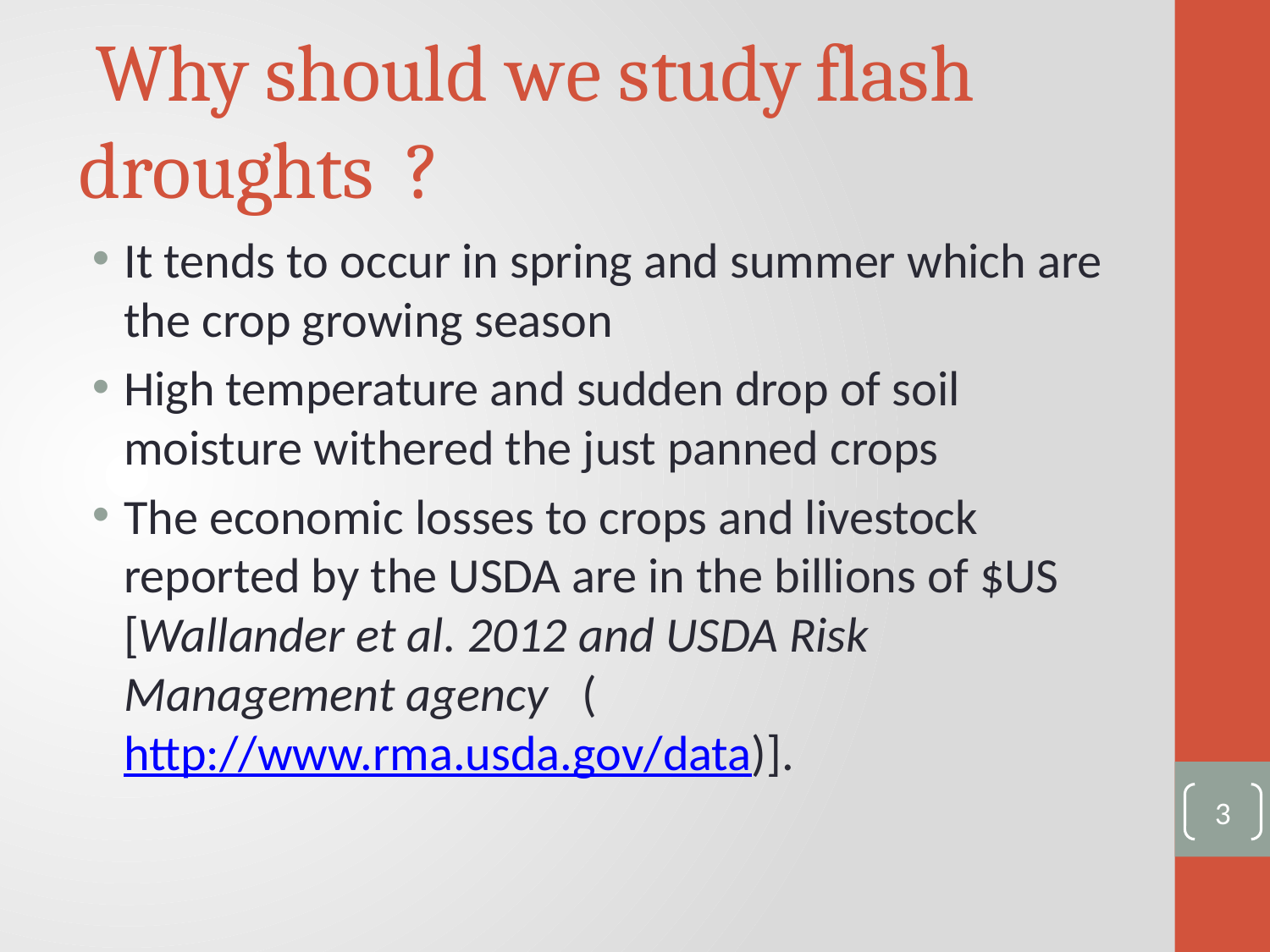

# Why should we study flash droughts  ?
It tends to occur in spring and summer which are the crop growing season
High temperature and sudden drop of soil moisture withered the just panned crops
The economic losses to crops and livestock reported by the USDA are in the billions of $US [Wallander et al. 2012 and USDA Risk Management agency   (http://www.rma.usda.gov/data)].
3